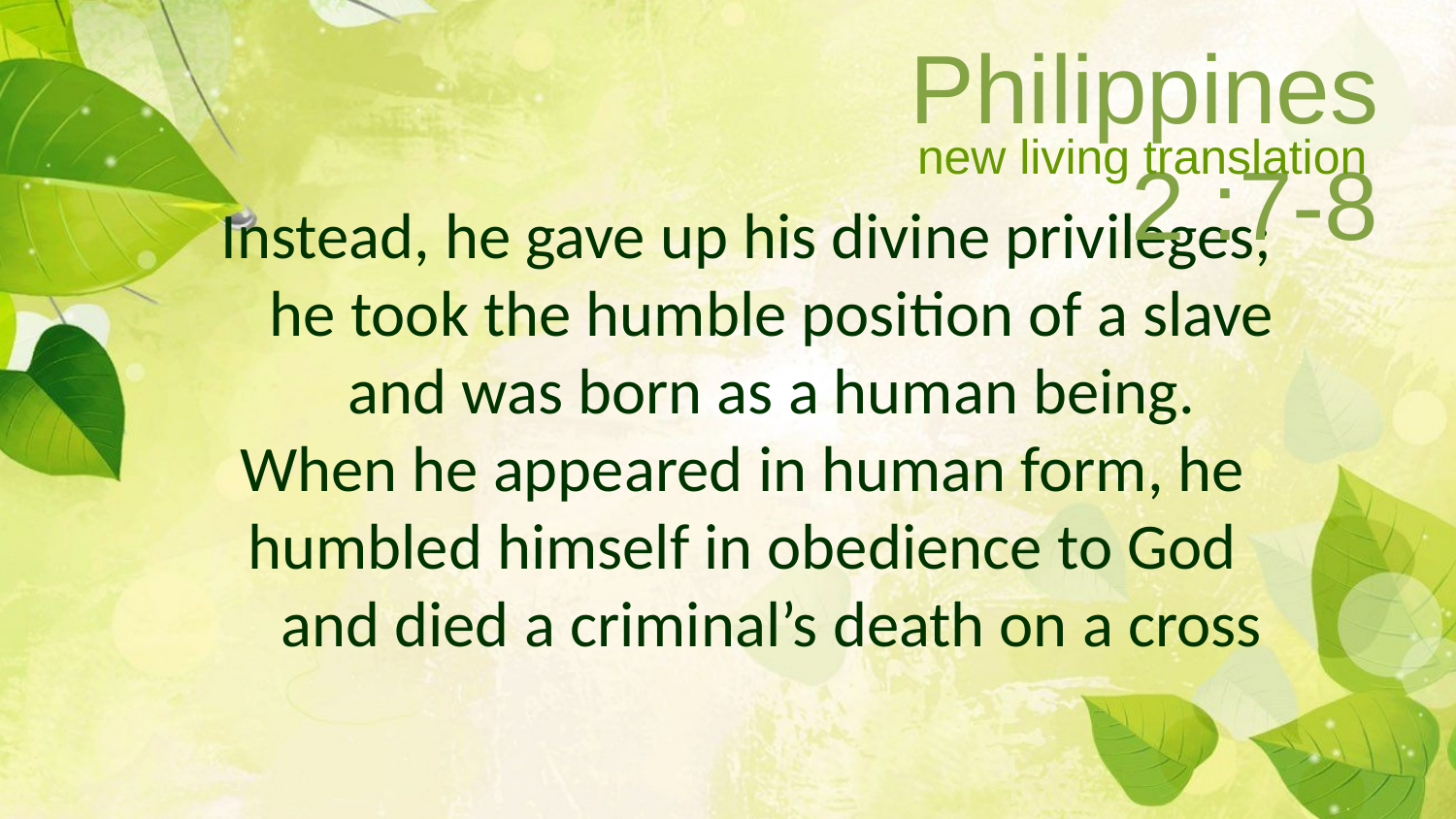

Philippines 2 :7-8
new living translation
 Instead, he gave up his divine privileges;
    he took the humble position of a slave
    and was born as a human being.
When he appeared in human form, he humbled himself in obedience to God
    and died a criminal’s death on a cross